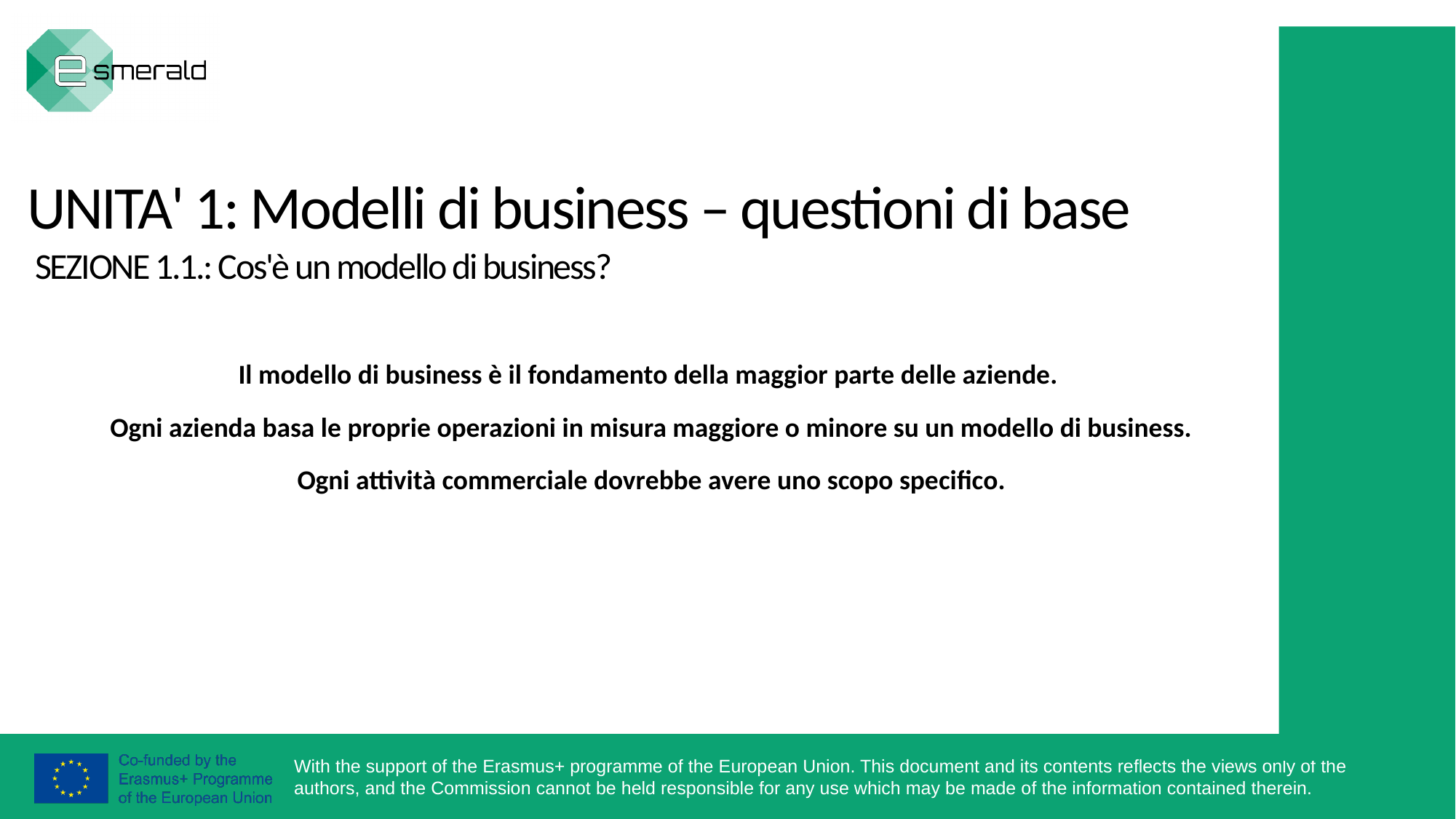

UNITA' 1: Modelli di business – questioni di base
 SEZIONE 1.1.: Cos'è un modello di business?

Il modello di business è il fondamento della maggior parte delle aziende.
Ogni azienda basa le proprie operazioni in misura maggiore o minore su un modello di business.
Ogni attività commerciale dovrebbe avere uno scopo specifico.